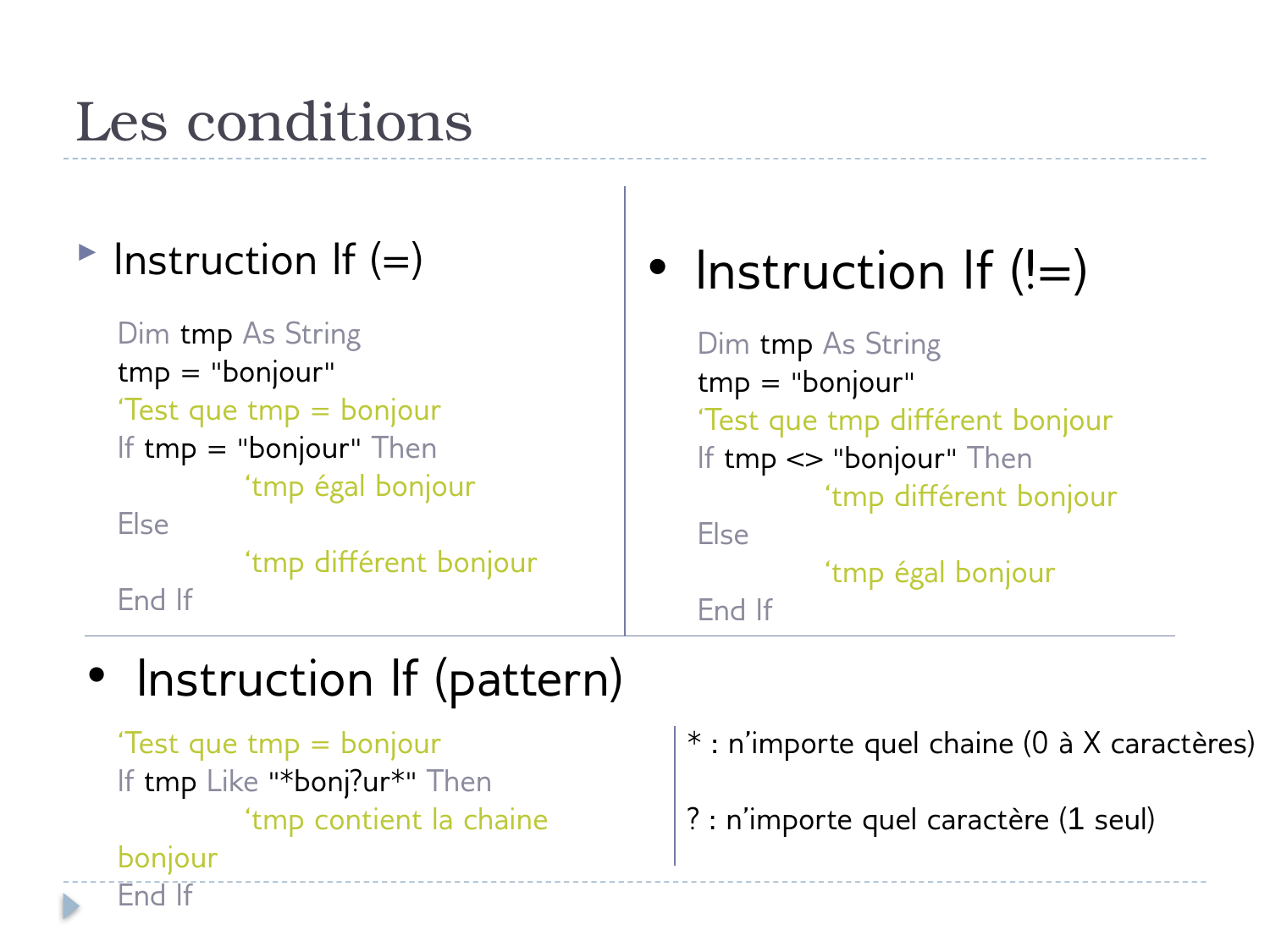

# Les conditions
Instruction If (=)
Instruction If (!=)
Dim tmp As String
tmp = "bonjour"
‘Test que tmp = bonjour
If tmp = "bonjour" Then
	‘tmp égal bonjour
Else
	‘tmp différent bonjour
End If
Dim tmp As String
tmp = "bonjour"
‘Test que tmp différent bonjour
If tmp <> "bonjour" Then
	‘tmp différent bonjour
Else
	‘tmp égal bonjour
End If
Instruction If (pattern)
‘Test que tmp = bonjour
If tmp Like "*bonj?ur*" Then
	‘tmp contient la chaine bonjour
End If
* : n’importe quel chaine (0 à X caractères)

? : n’importe quel caractère (1 seul)